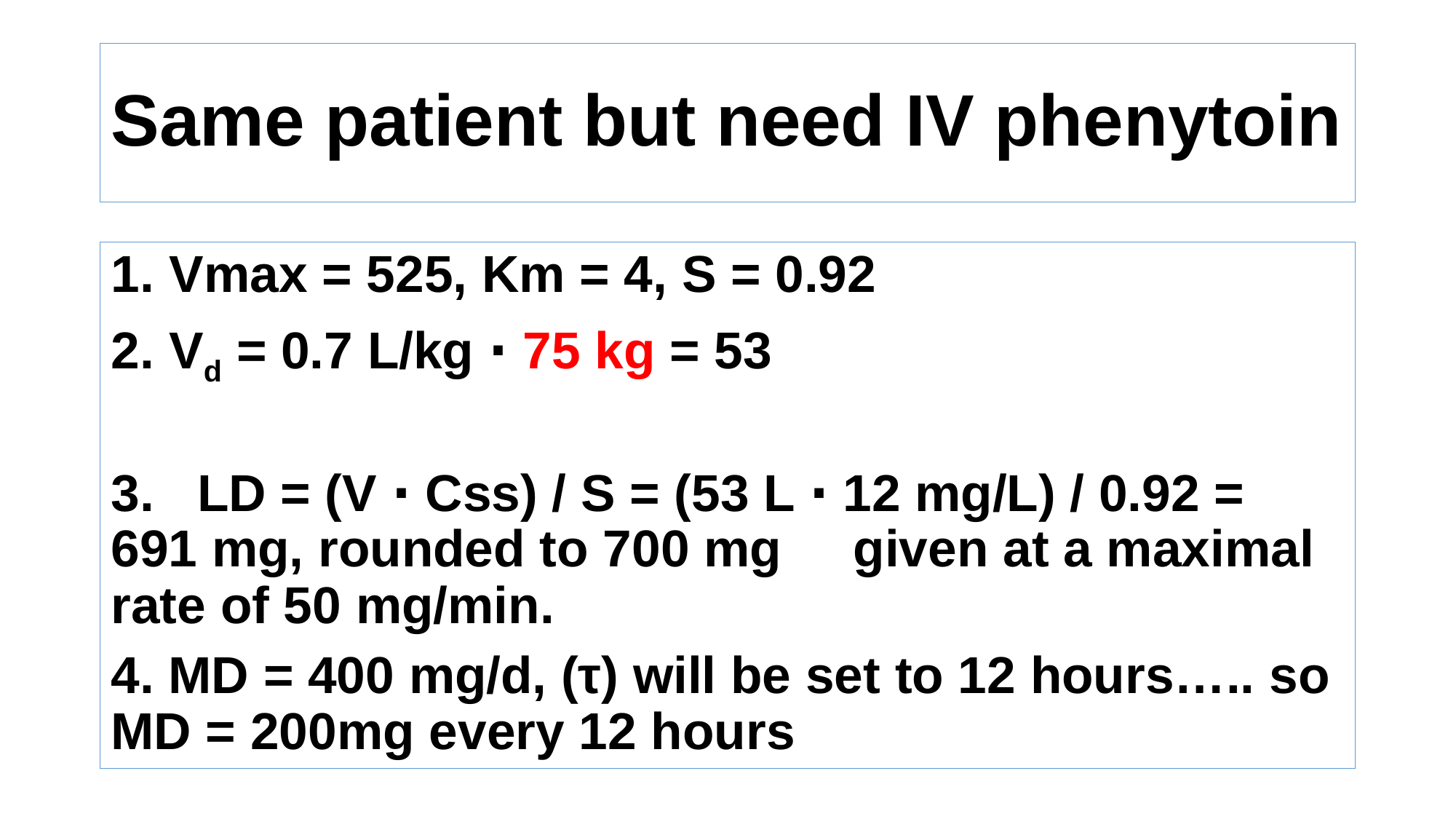

# Same patient but need IV phenytoin
Vmax = 525, Km = 4, S = 0.92
Vd = 0.7 L/kg ⋅ 75 kg = 53

3.   LD = (V ⋅ Css) / S = (53 L ⋅ 12 mg/L) / 0.92 = 691 mg, rounded to 700 mg     given at a maximal rate of 50 mg/min.
4. MD = 400 mg/d, (τ) will be set to 12 hours….. so MD = 200mg every 12 hours